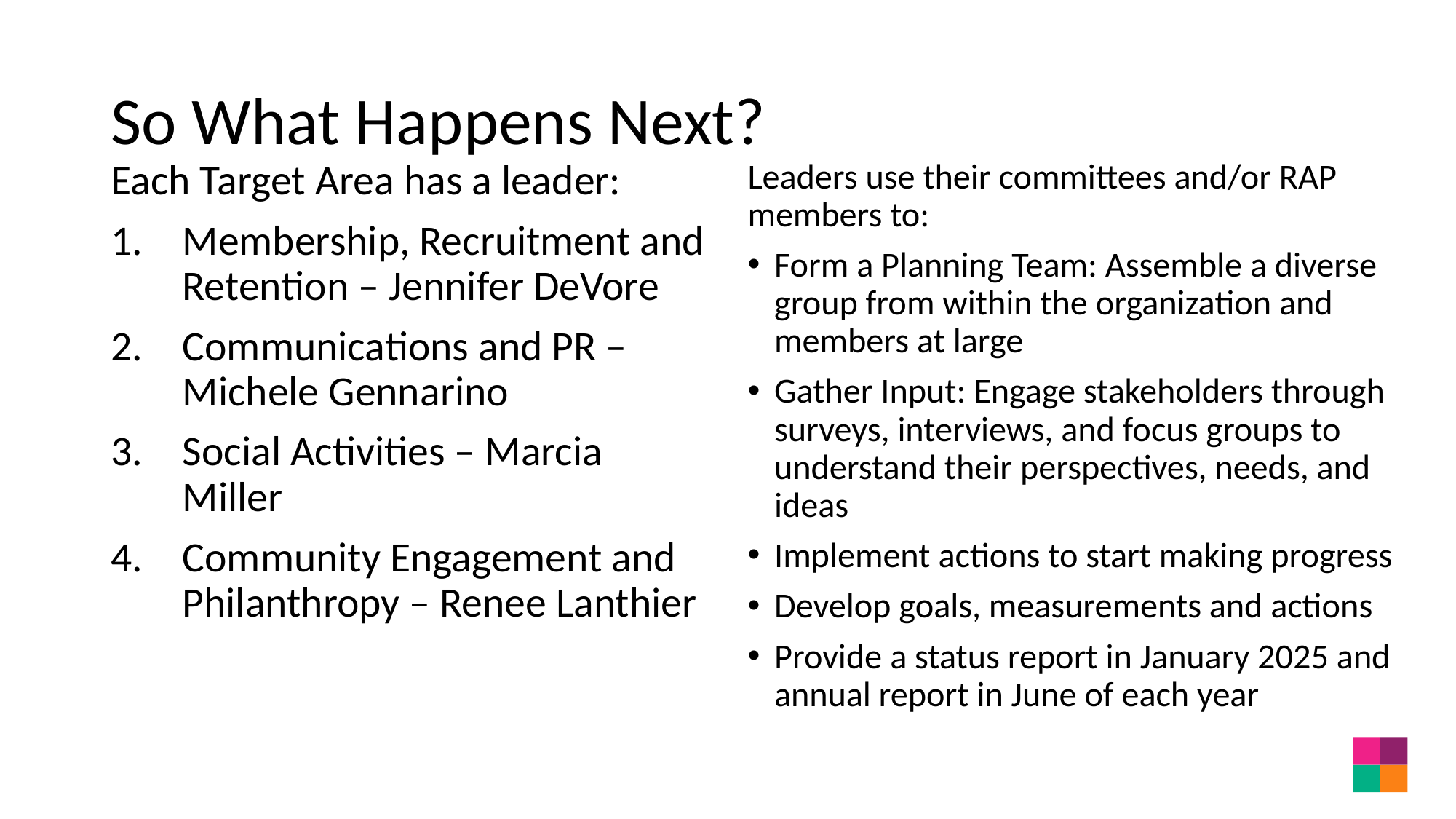

# So What Happens Next?
Leaders use their committees and/or RAP members to:
Form a Planning Team: Assemble a diverse group from within the organization and members at large
Gather Input: Engage stakeholders through surveys, interviews, and focus groups to understand their perspectives, needs, and ideas
Implement actions to start making progress
Develop goals, measurements and actions
Provide a status report in January 2025 and annual report in June of each year
Each Target Area has a leader:
Membership, Recruitment and Retention – Jennifer DeVore
Communications and PR – Michele Gennarino
Social Activities – Marcia Miller
Community Engagement and Philanthropy – Renee Lanthier